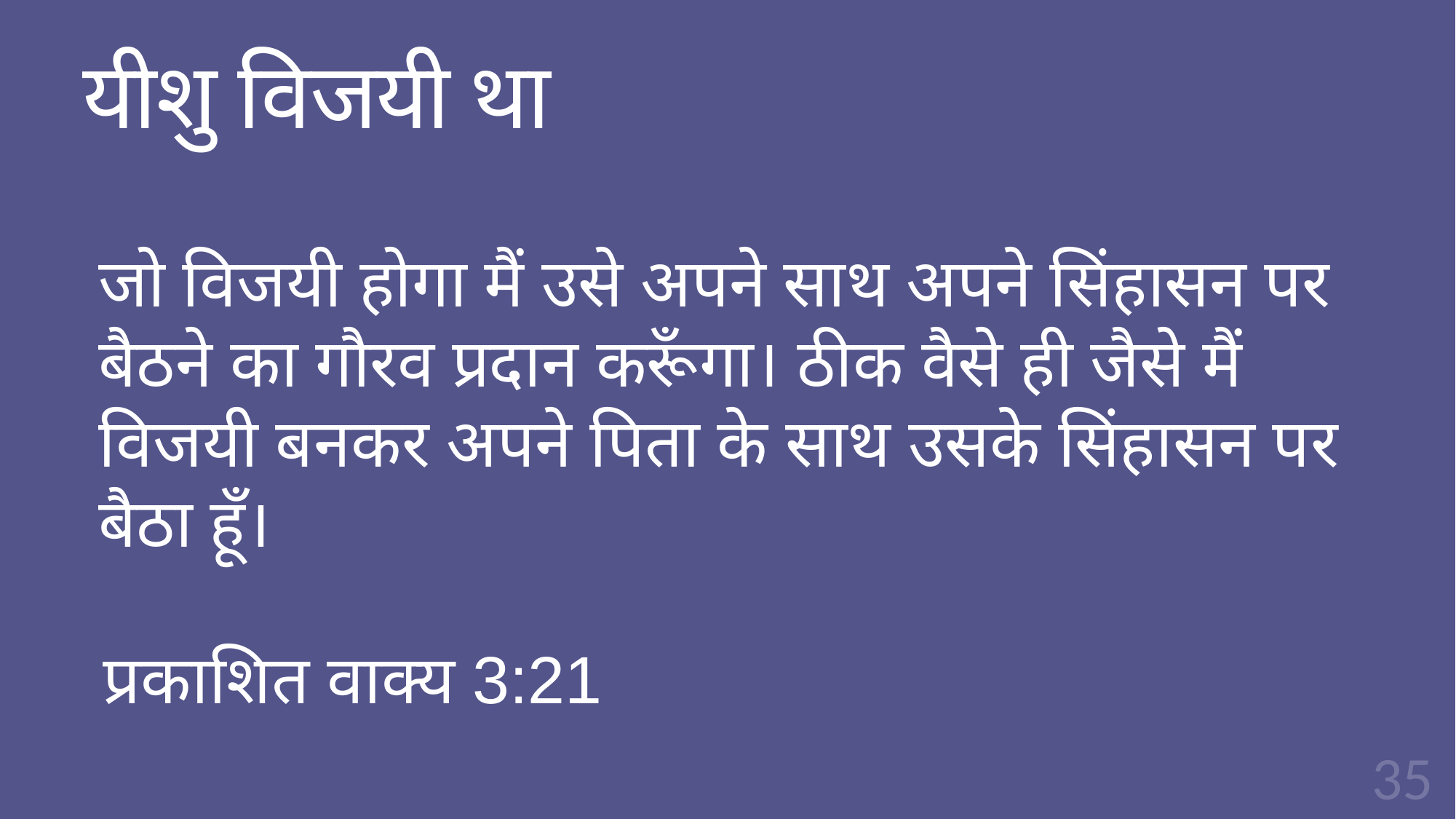

# यीशु विजयी था
जो विजयी होगा मैं उसे अपने साथ अपने सिंहासन पर बैठने का गौरव प्रदान करूँगा। ठीक वैसे ही जैसे मैं विजयी बनकर अपने पिता के साथ उसके सिंहासन पर बैठा हूँ।
प्रकाशित वाक्य 3:21
35